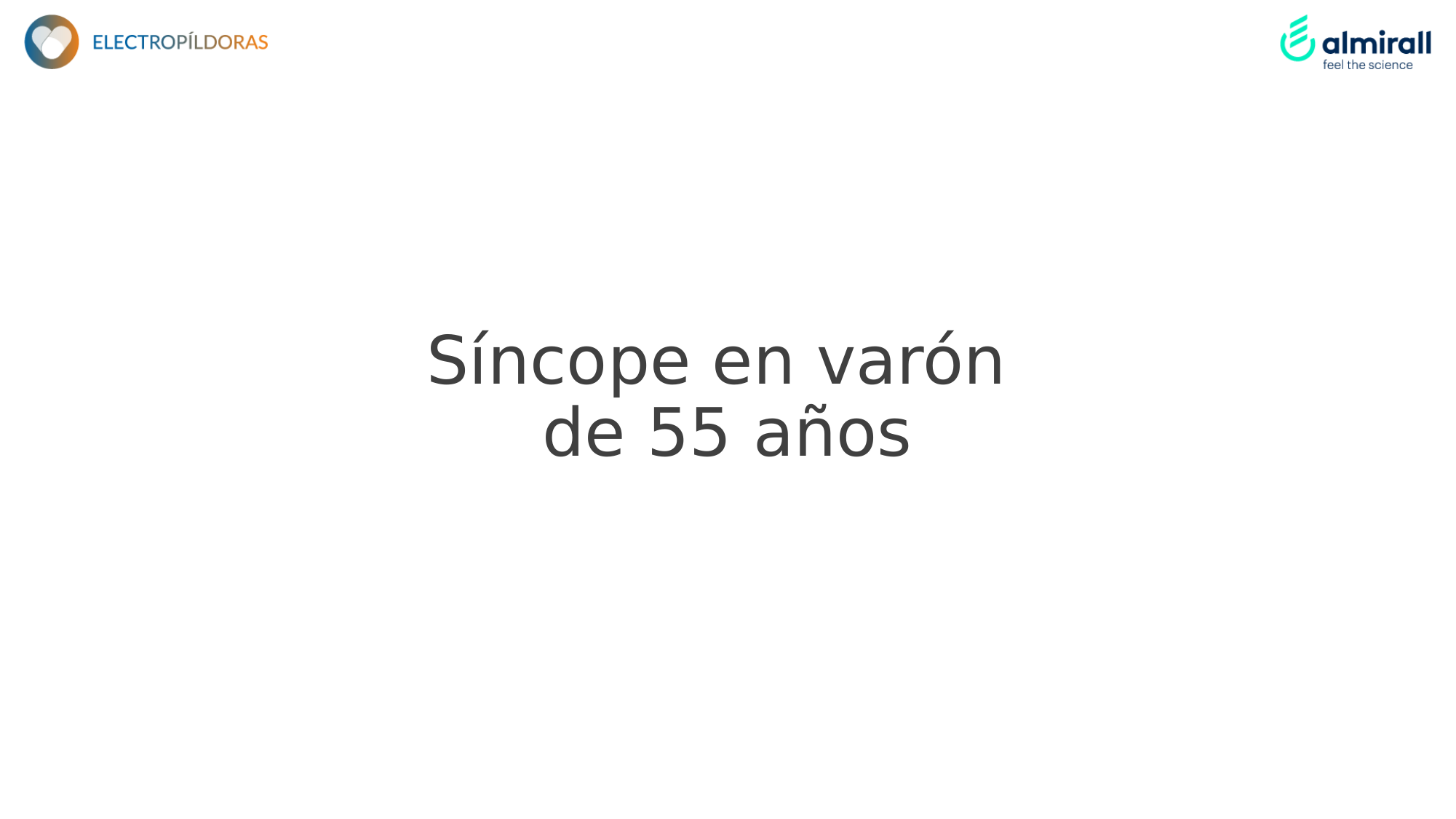

#
Síncope en varón
de 55 años